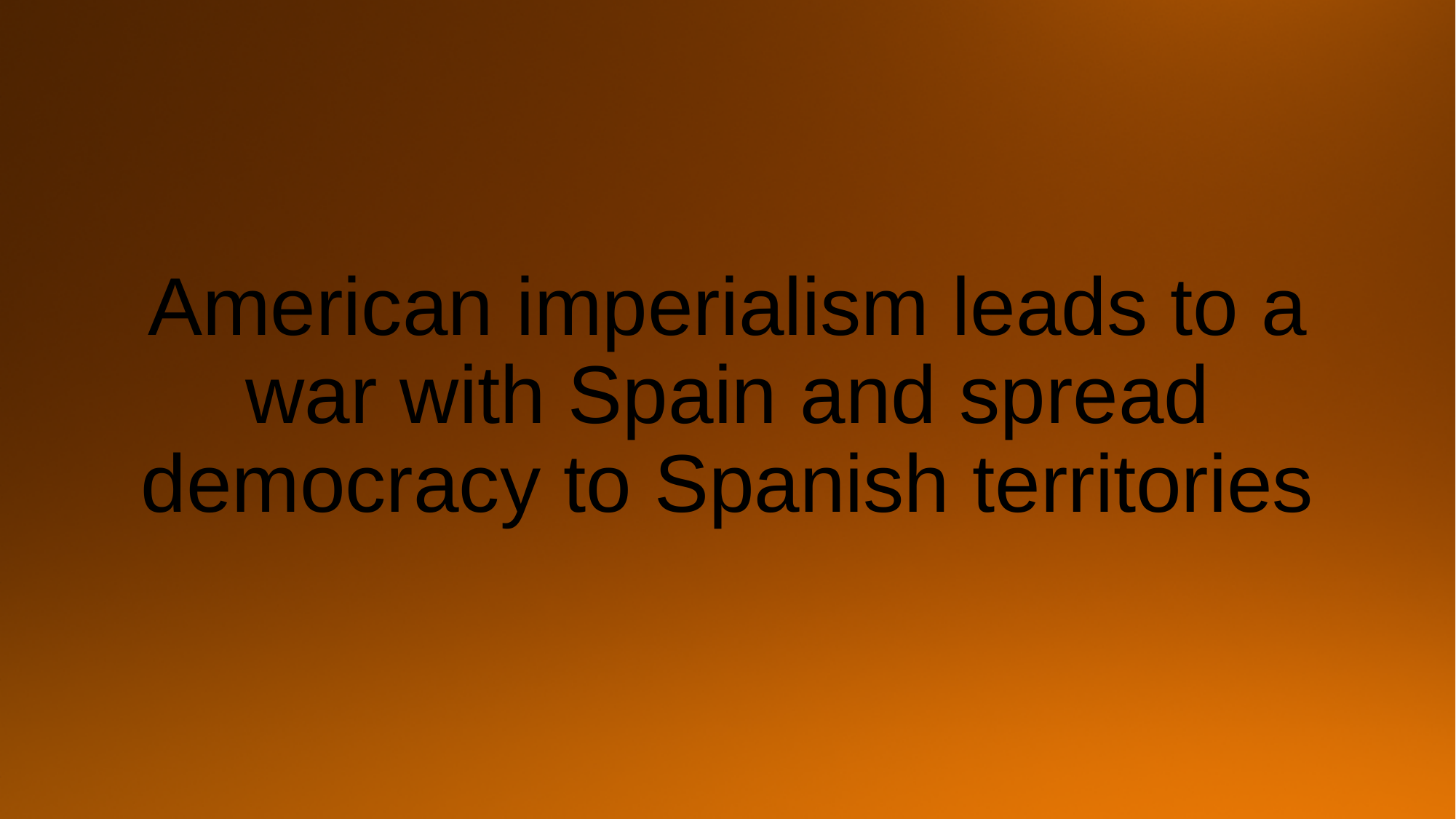

# American imperialism leads to a war with Spain and spread democracy to Spanish territories